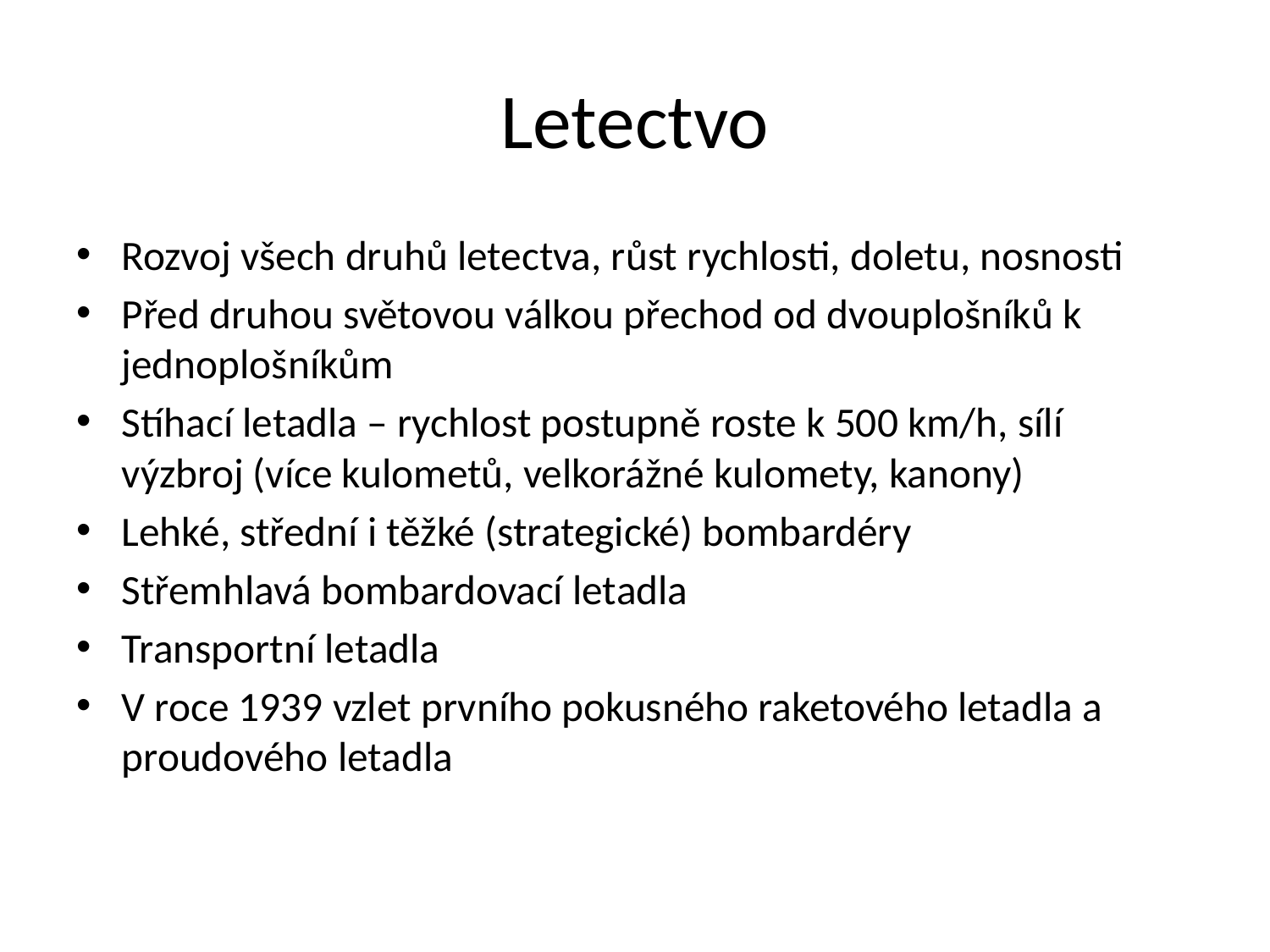

# Letectvo
Rozvoj všech druhů letectva, růst rychlosti, doletu, nosnosti
Před druhou světovou válkou přechod od dvouplošníků k jednoplošníkům
Stíhací letadla – rychlost postupně roste k 500 km/h, sílí výzbroj (více kulometů, velkorážné kulomety, kanony)
Lehké, střední i těžké (strategické) bombardéry
Střemhlavá bombardovací letadla
Transportní letadla
V roce 1939 vzlet prvního pokusného raketového letadla a proudového letadla